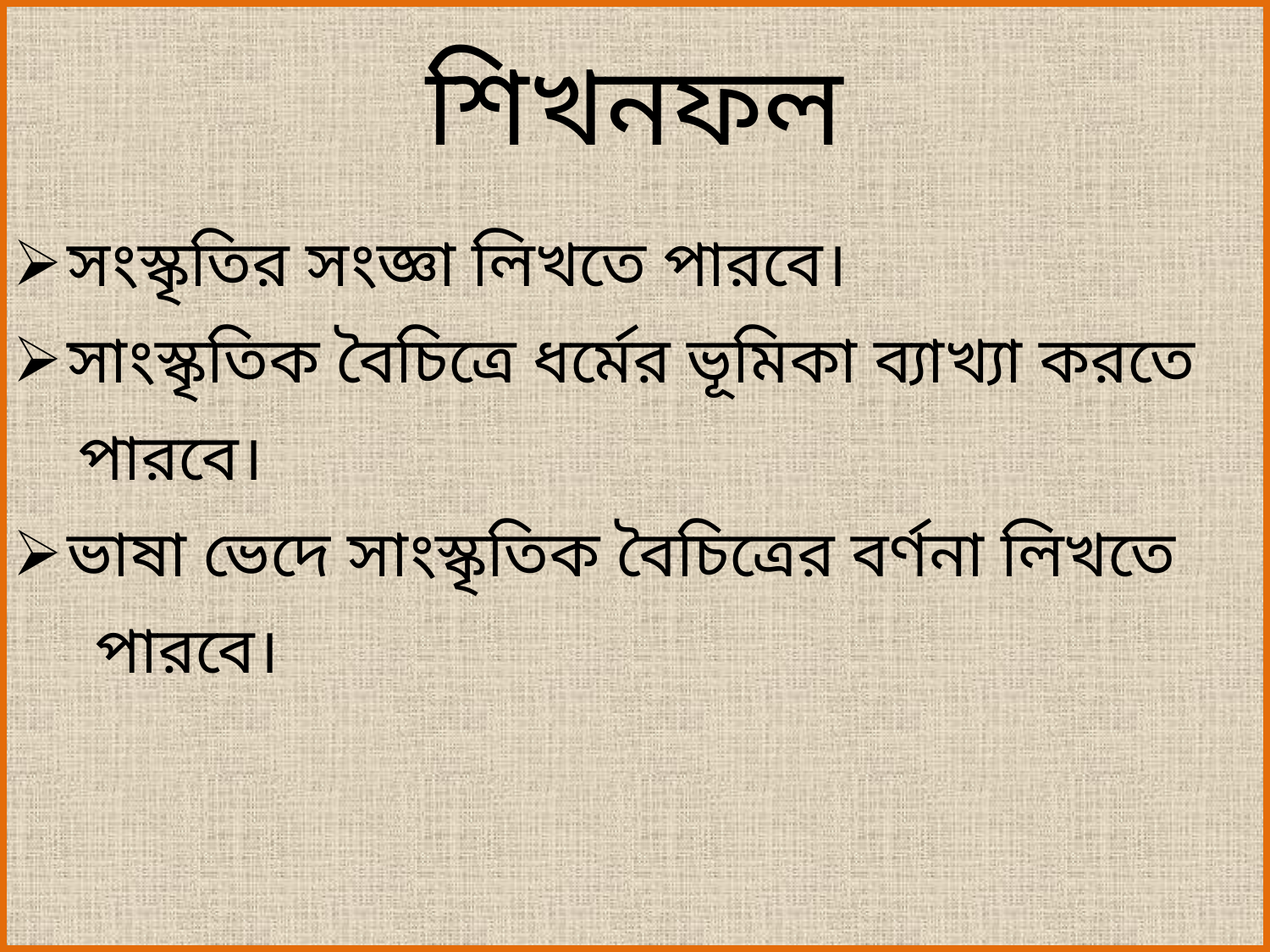

# শিখনফল
 সংস্কৃতির সংজ্ঞা লিখতে পারবে।
 সাংস্কৃতিক বৈচিত্রে ধর্মের ভূমিকা ব্যাখ্যা করতে
    পারবে।
 ভাষা ভেদে সাংস্কৃতিক বৈচিত্রের বর্ণনা লিখতে
     পারবে।